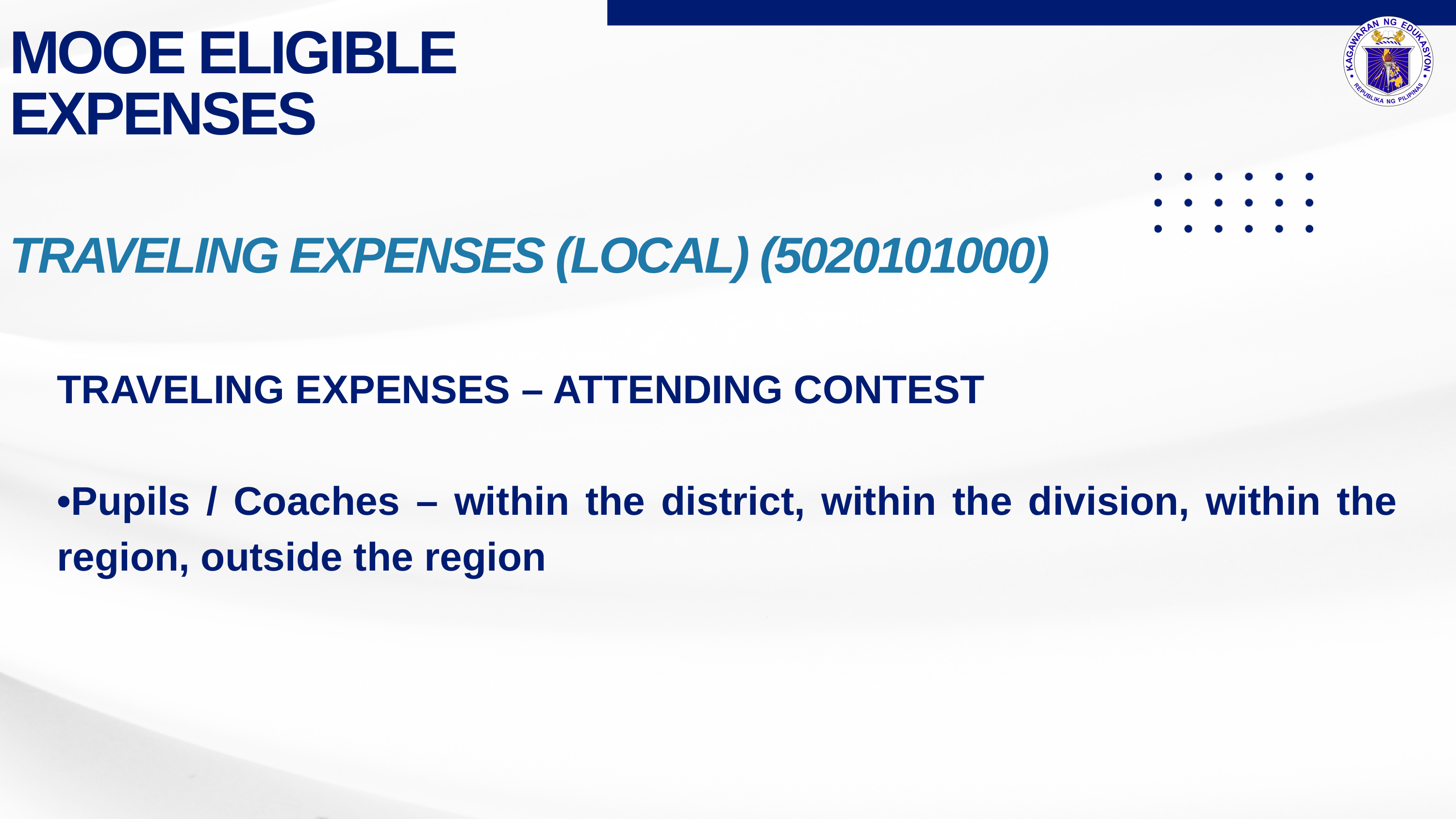

MOOE ELIGIBLE EXPENSES

TRAVELING EXPENSES (LOCAL) (5020101000)
TRAVELING EXPENSES – ATTENDING CONTEST

•Pupils / Coaches – within the district, within the division, within the region, outside the region